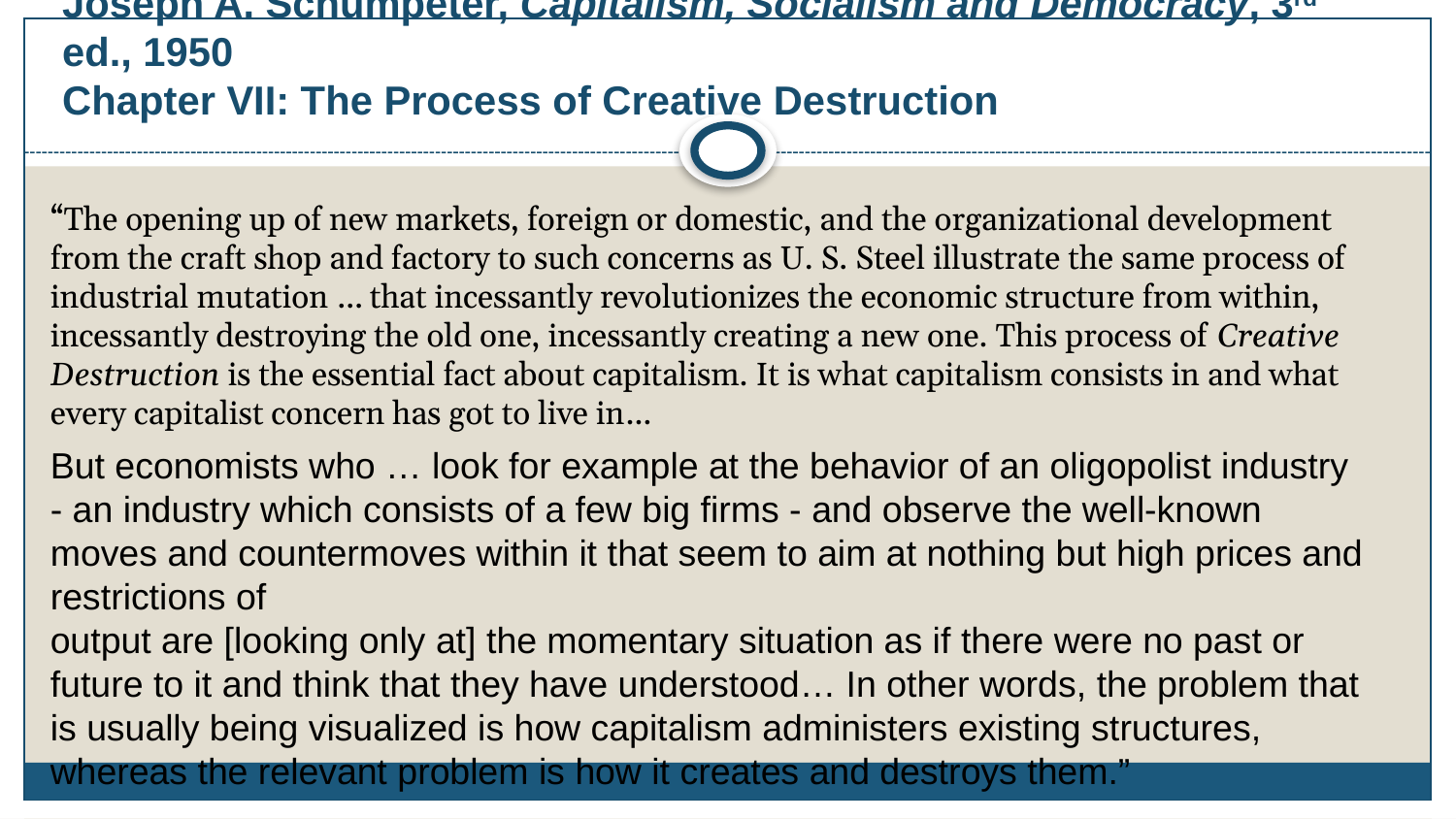

# Joseph A. Schumpeter, Capitalism, Socialism and Democracy, 3rd ed., 1950 Chapter VII: The Process of Creative Destruction
“The opening up of new markets, foreign or domestic, and the organizational development
from the craft shop and factory to such concerns as U. S. Steel illustrate the same process of industrial mutation … that incessantly revolutionizes the economic structure from within, incessantly destroying the old one, incessantly creating a new one. This process of Creative Destruction is the essential fact about capitalism. It is what capitalism consists in and what every capitalist concern has got to live in…
But economists who … look for example at the behavior of an oligopolist industry - an industry which consists of a few big firms - and observe the well-known moves and countermoves within it that seem to aim at nothing but high prices and restrictions of
output are [looking only at] the momentary situation as if there were no past or future to it and think that they have understood… In other words, the problem that is usually being visualized is how capitalism administers existing structures, whereas the relevant problem is how it creates and destroys them.”